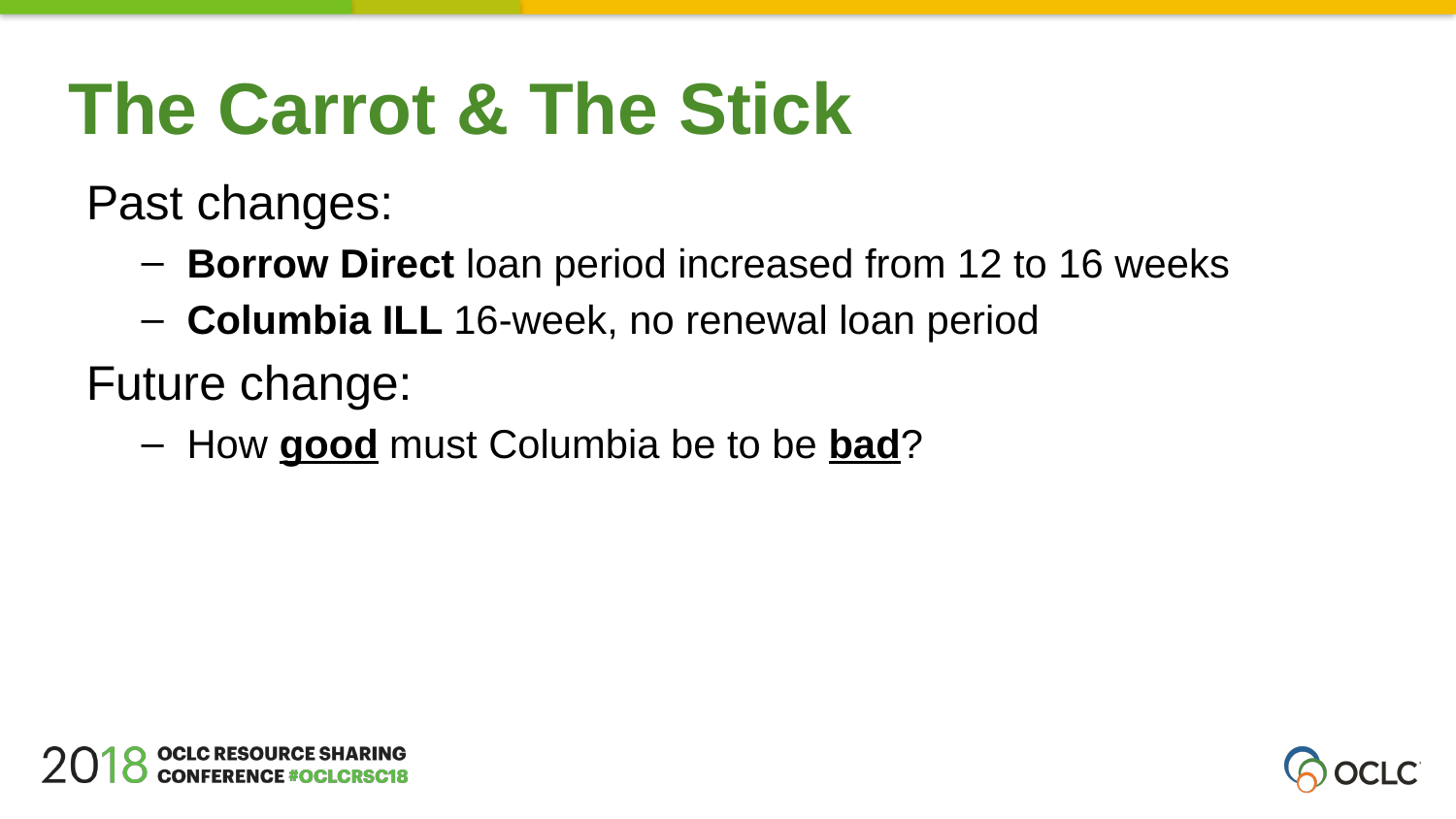

The Carrot & The Stick
Past changes:
Borrow Direct loan period increased from 12 to 16 weeks
Columbia ILL 16-week, no renewal loan period
Future change:
How good must Columbia be to be bad?